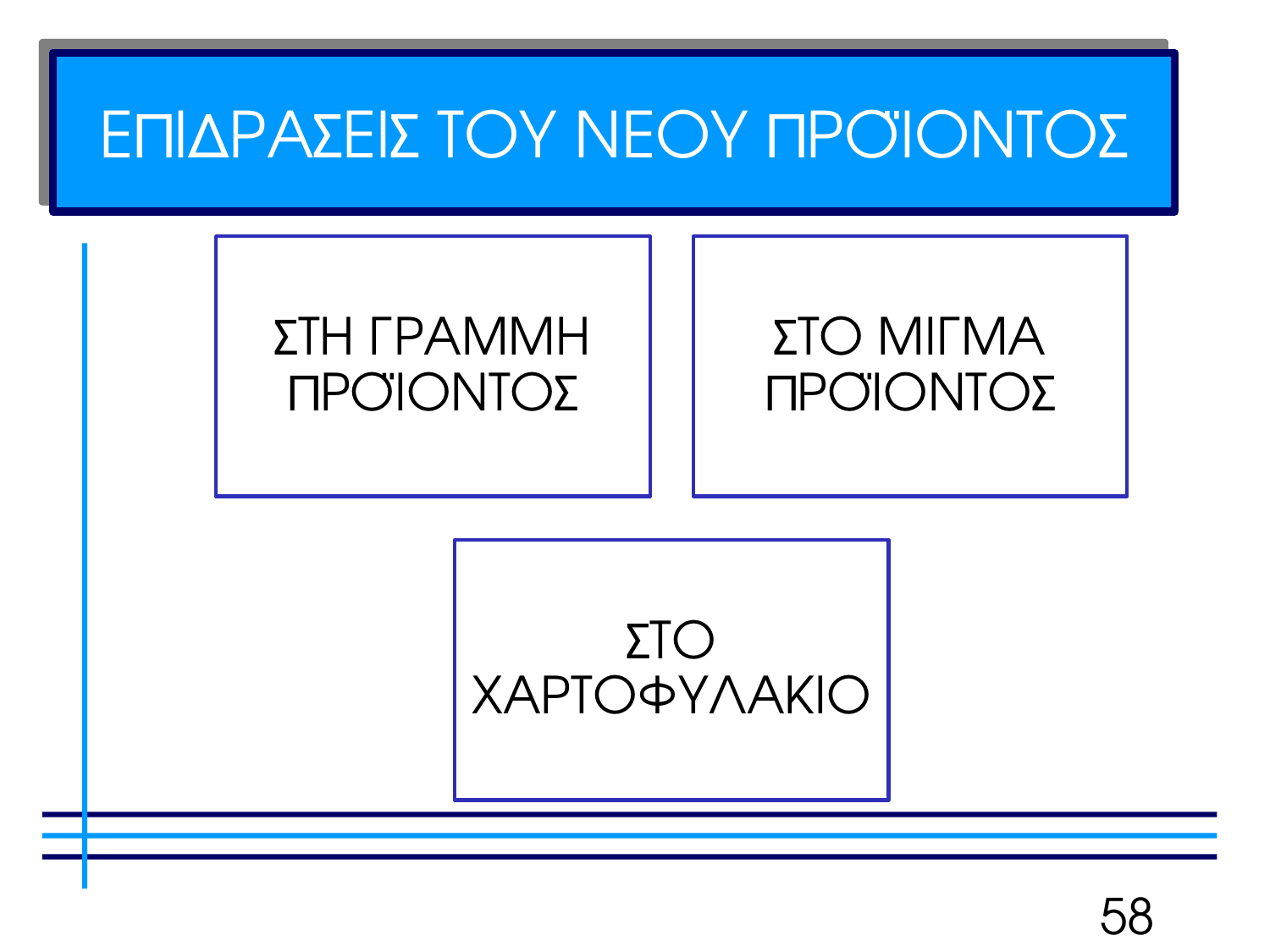

# ΕΠΙΔΡΑΣΕΙΣ ΤΟΥ ΝΕΟΥ ΠΡΟΪΟΝΤΟΣ
ΣΤΗ ΓΡΑΜΜΗ ΠΡΟΪΟΝΤΟΣ
ΣΤΟ ΜΙΓΜΑ ΠΡΟΪΟΝΤΟΣ
ΣΤΟ ΧΑΡΤΟΦΥΛΑΚΙΟ

58